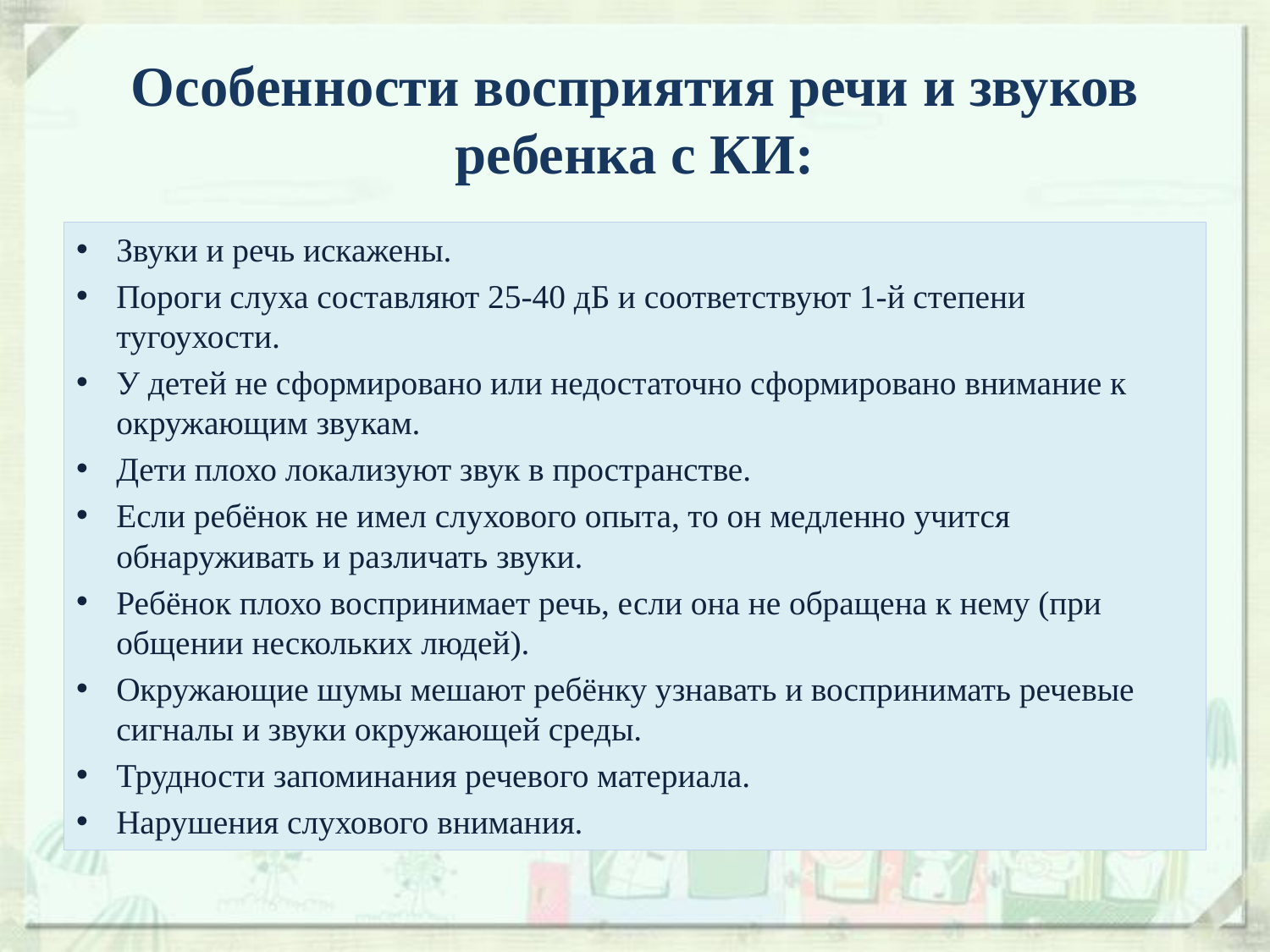

# Особенности восприятия речи и звуков ребенка с КИ:
Звуки и речь искажены.
Пороги слуха составляют 25-40 дБ и соответствуют 1-й степени              тугоухости.
У детей не сформировано или недостаточно сформировано внимание к окружающим звукам.
Дети плохо локализуют звук в пространстве.
Если ребёнок не имел слухового опыта, то он медленно учится обнаруживать и различать звуки.
Ребёнок плохо воспринимает речь, если она не обращена к нему (при общении нескольких людей).
Окружающие шумы мешают ребёнку узнавать и воспринимать речевые сигналы и звуки окружающей среды.
Трудности запоминания речевого материала.
Нарушения слухового внимания.